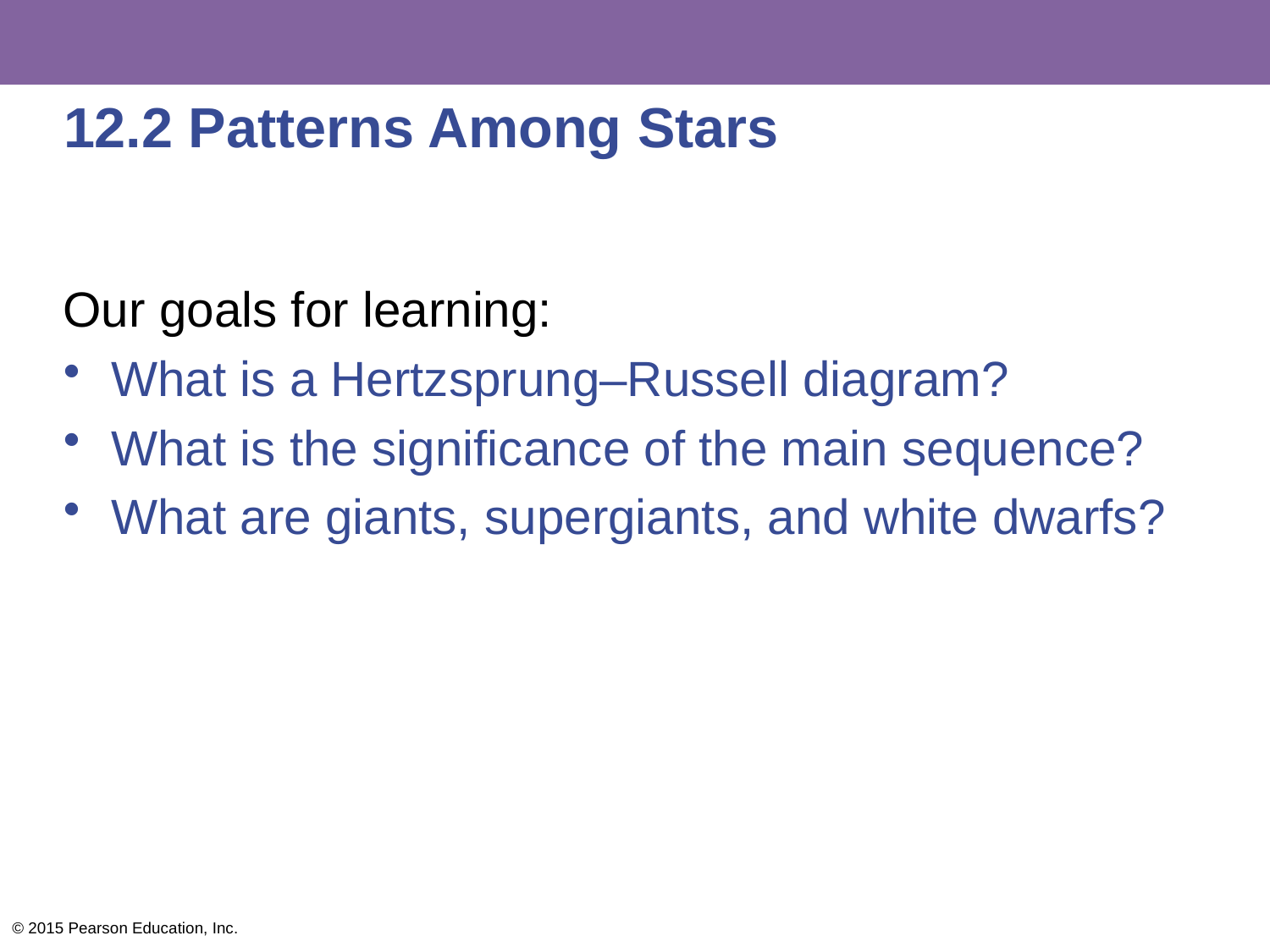

# 12.2 Patterns Among Stars
Our goals for learning:
What is a Hertzsprung–Russell diagram?
What is the significance of the main sequence?
What are giants, supergiants, and white dwarfs?
© 2015 Pearson Education, Inc.